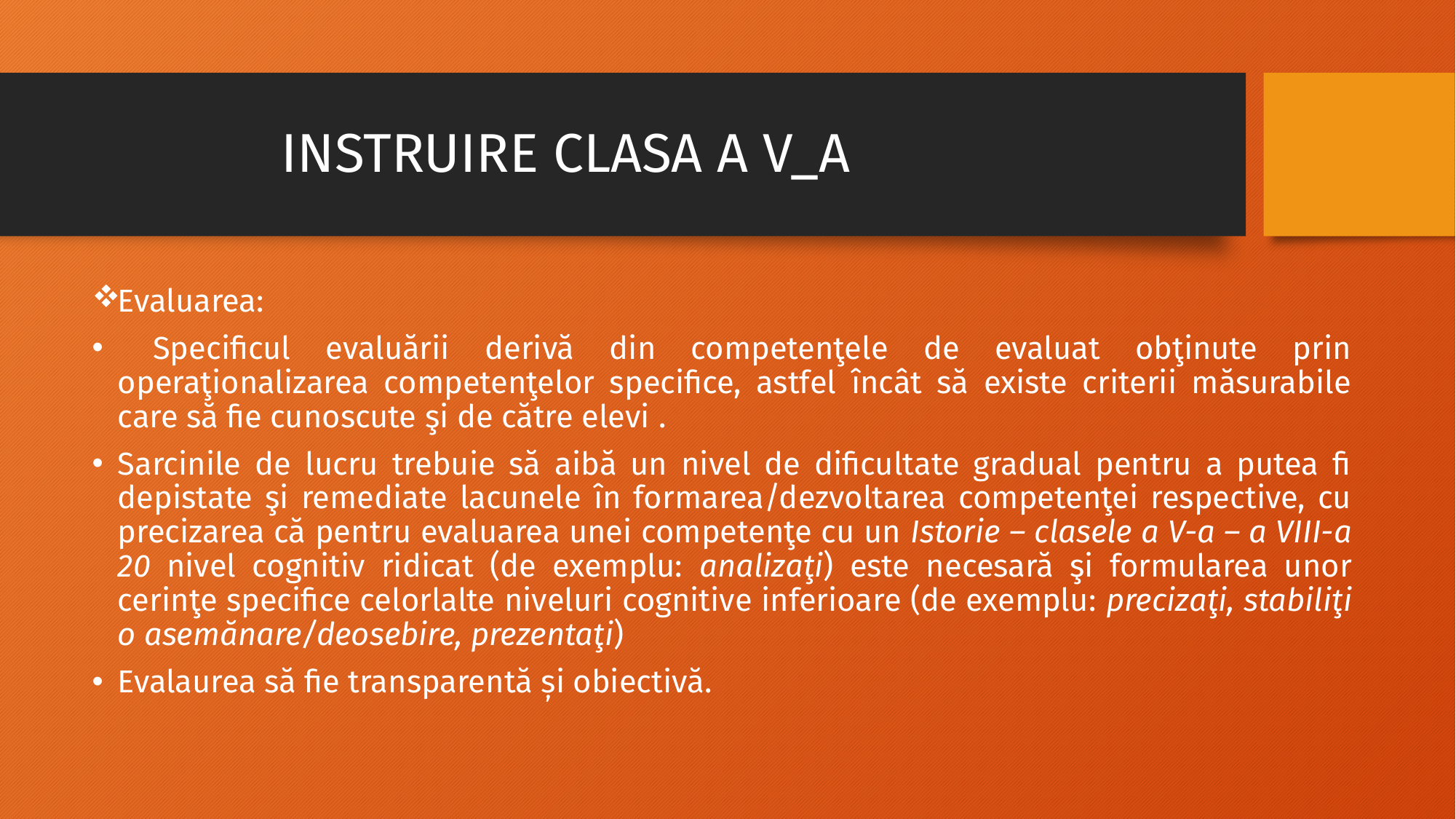

# INSTRUIRE CLASA A V_A
Evaluarea:
 Specificul evaluării derivă din competenţele de evaluat obţinute prin operaţionalizarea competenţelor specifice, astfel încât să existe criterii măsurabile care să fie cunoscute şi de către elevi .
Sarcinile de lucru trebuie să aibă un nivel de dificultate gradual pentru a putea fi depistate şi remediate lacunele în formarea/dezvoltarea competenţei respective, cu precizarea că pentru evaluarea unei competenţe cu un Istorie – clasele a V-a – a VIII-a 20 nivel cognitiv ridicat (de exemplu: analizaţi) este necesară şi formularea unor cerinţe specifice celorlalte niveluri cognitive inferioare (de exemplu: precizaţi, stabiliţi o asemănare/deosebire, prezentaţi)
Evalaurea să fie transparentă și obiectivă.